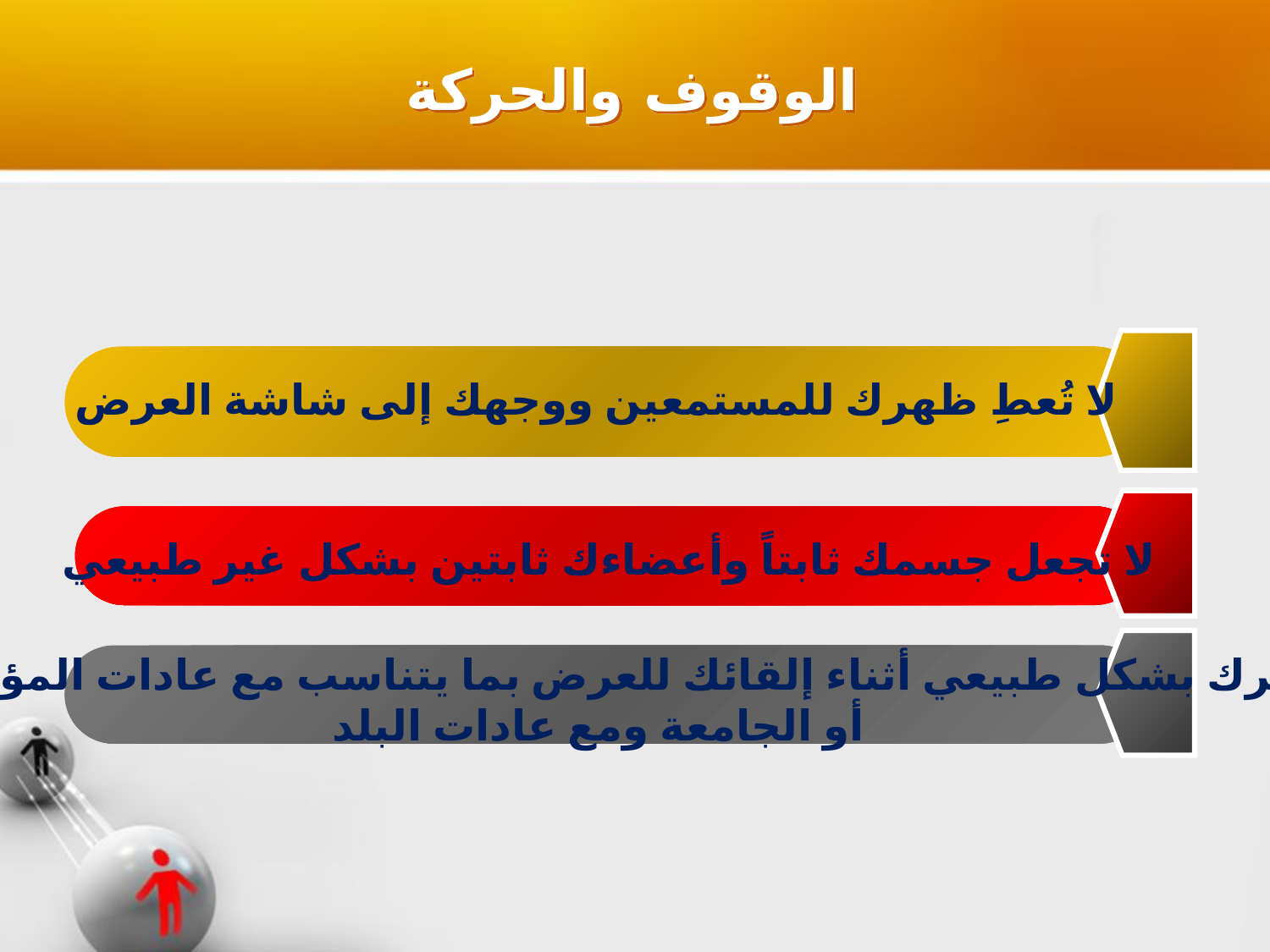

الوقوف والحركة

لا تُعطِ ظهرك للمستمعين ووجهك إلى شاشة العرض

لا تجعل جسمك ثابتاً وأعضاءك ثابتين بشكل غير طبيعي

تحرك بشكل طبيعي أثناء إلقائك للعرض بما يتناسب مع عادات المؤسسة
أو الجامعة ومع عادات البلد